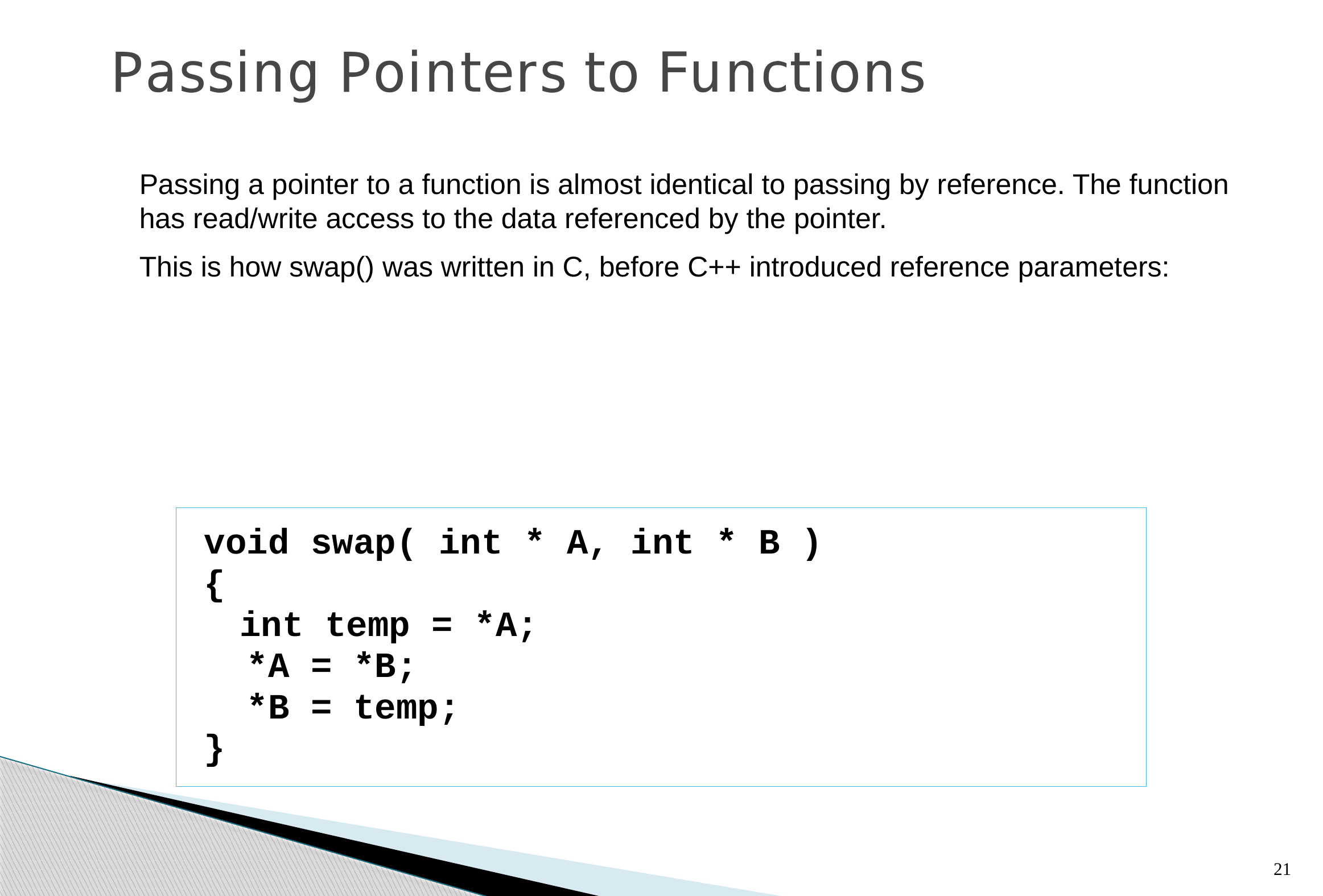

# Passing Pointers to Functions
Passing a pointer to a function is almost identical to passing by reference. The function has read/write access to the data referenced by the pointer.
This is how swap() was written in C, before C++ introduced reference parameters:
void swap( int * A, int * B )
{
	int temp = *A;
  *A = *B;
  *B = temp;
}
21